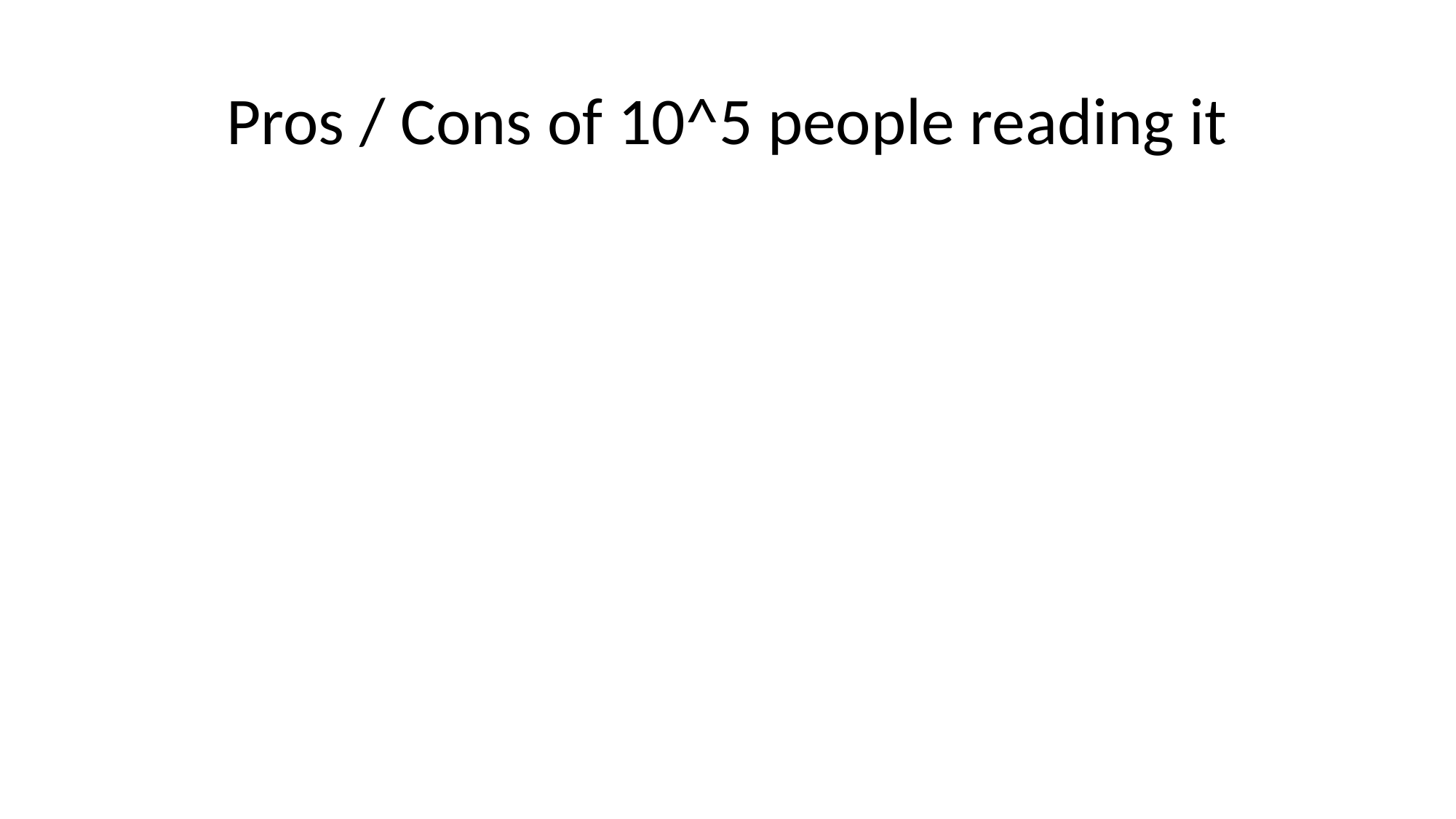

# Pros / Cons of 10^5 people reading it